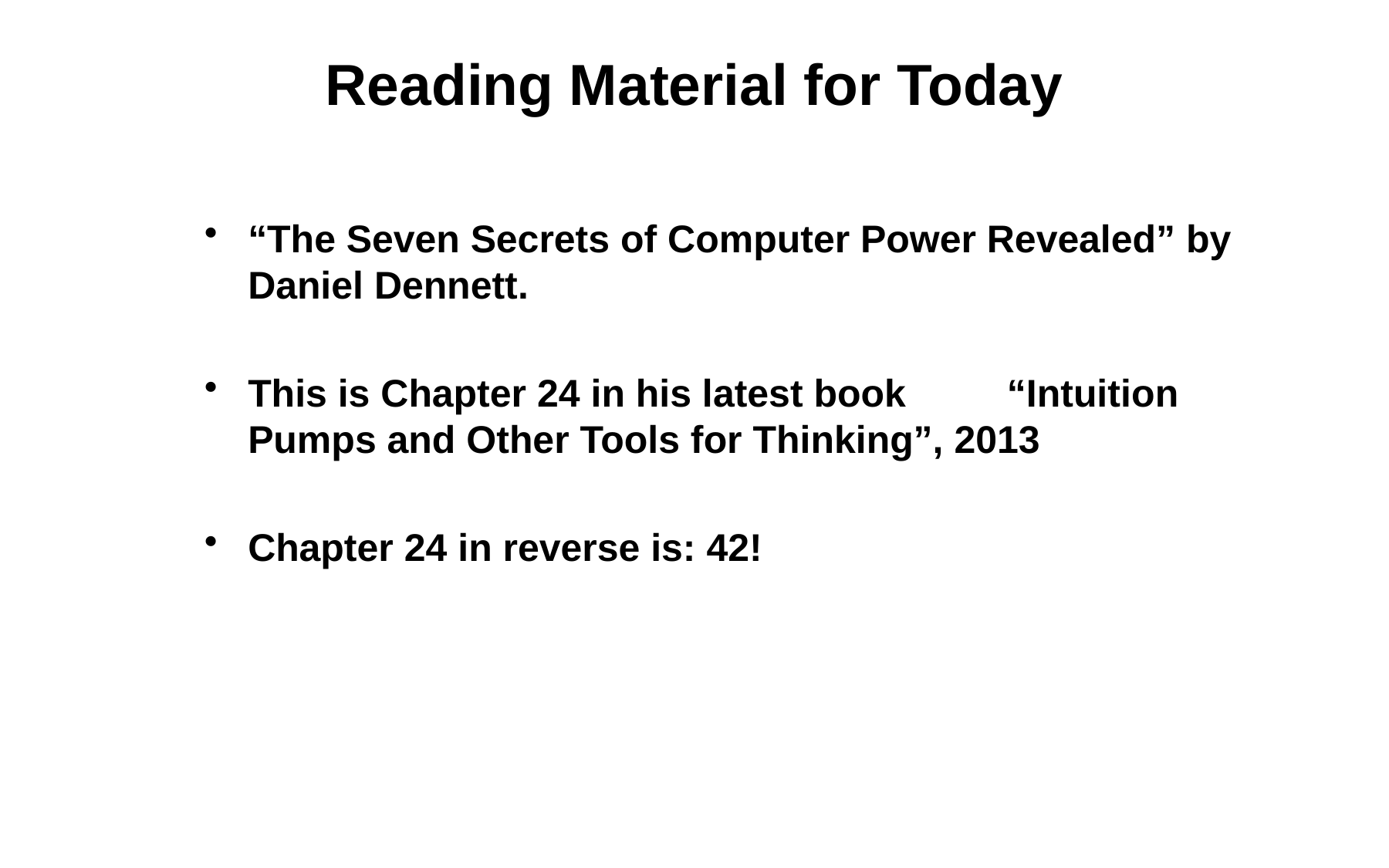

# Reading Material for Today

“The Seven Secrets of Computer Power Revealed” by Daniel Dennett.

This is Chapter 24 in his latest book 	      “Intuition Pumps and Other Tools for Thinking”, 2013

Chapter 24 in reverse is: 42!